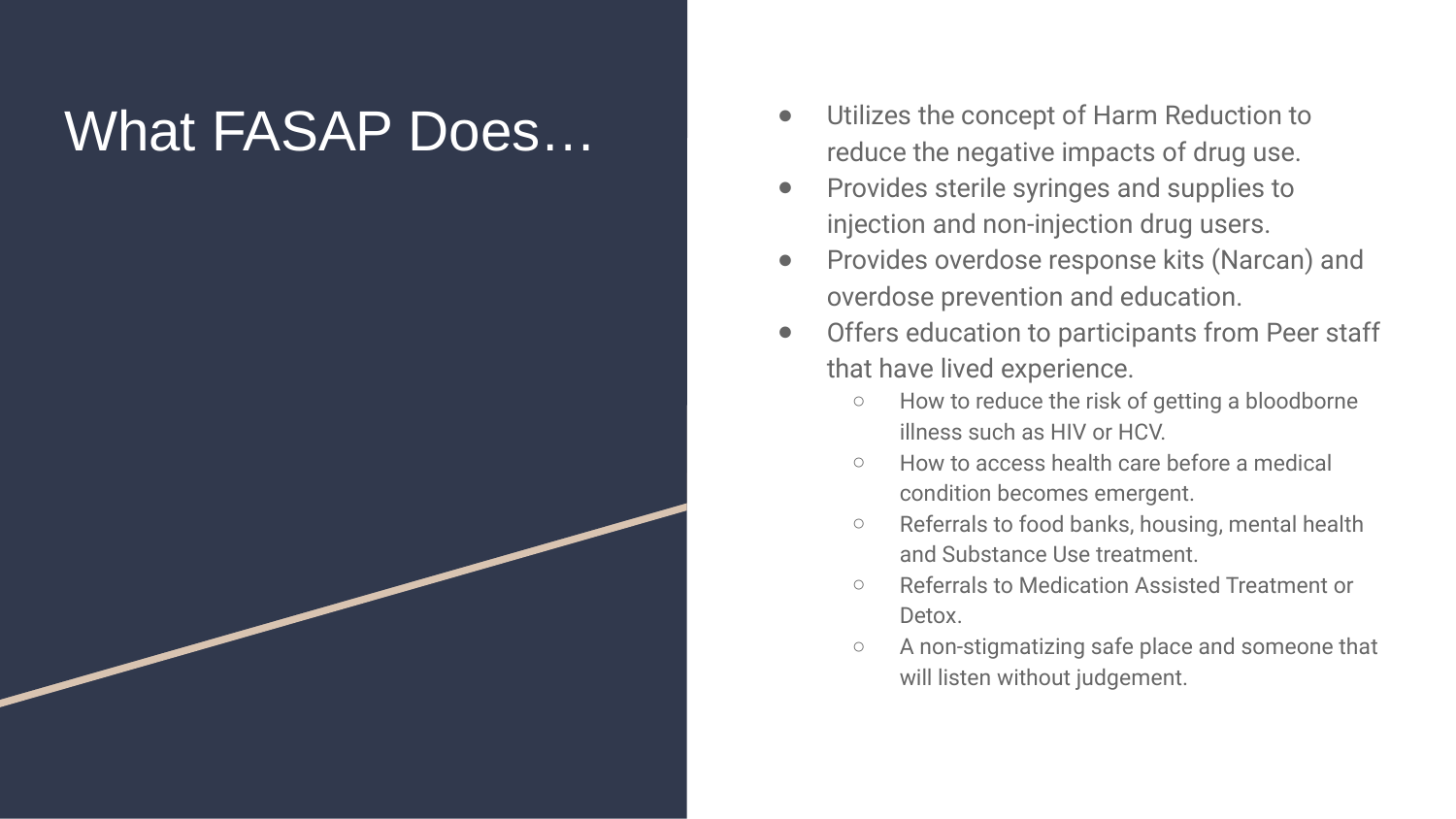

# What FASAP Does…
Utilizes the concept of Harm Reduction to reduce the negative impacts of drug use.
Provides sterile syringes and supplies to injection and non-injection drug users.
Provides overdose response kits (Narcan) and overdose prevention and education.
Offers education to participants from Peer staff that have lived experience.
How to reduce the risk of getting a bloodborne illness such as HIV or HCV.
How to access health care before a medical condition becomes emergent.
Referrals to food banks, housing, mental health and Substance Use treatment.
Referrals to Medication Assisted Treatment or Detox.
A non-stigmatizing safe place and someone that will listen without judgement.